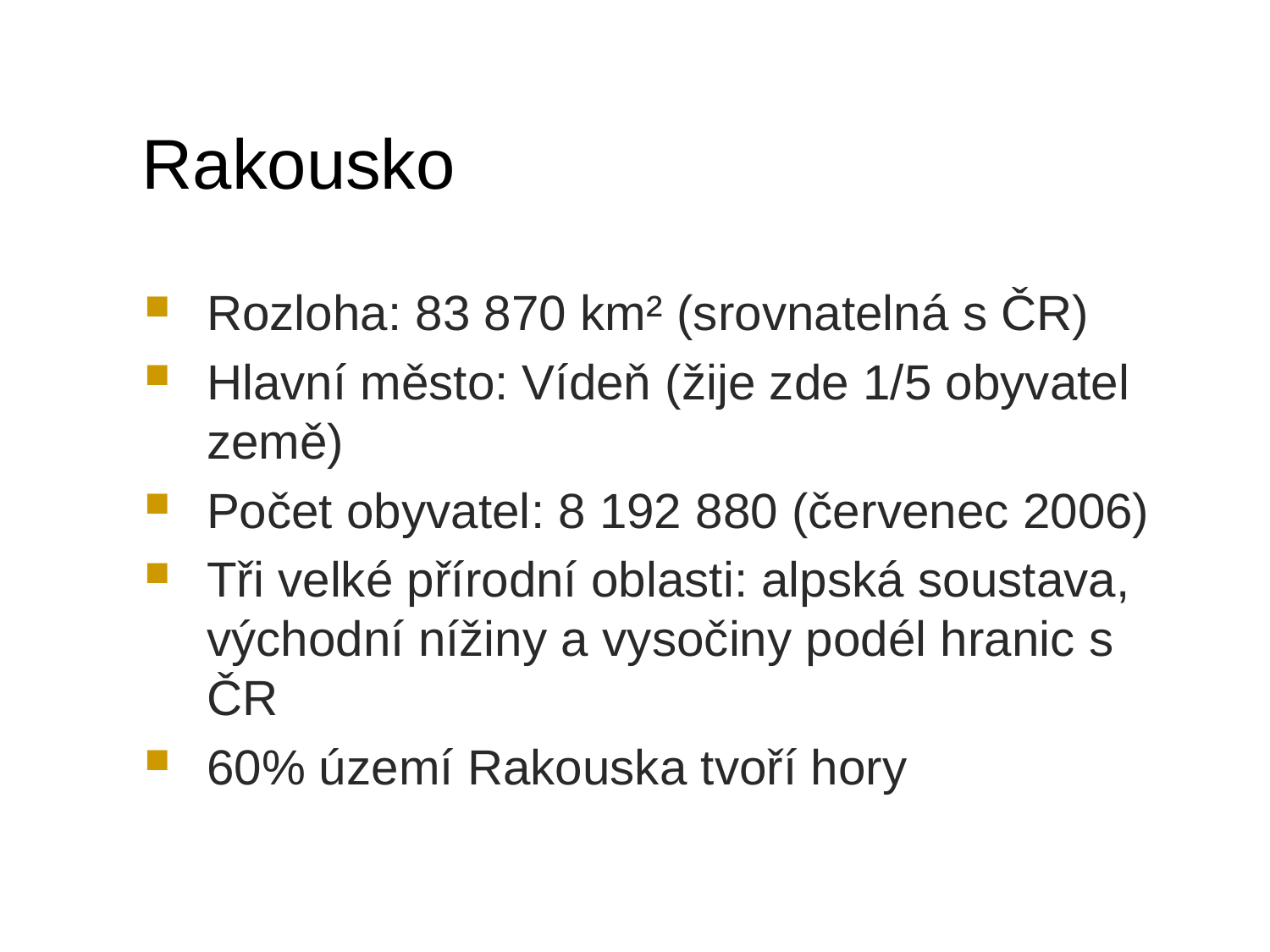

# Rakousko
Rozloha: 83 870 km² (srovnatelná s ČR)
Hlavní město: Vídeň (žije zde 1/5 obyvatel země)
Počet obyvatel: 8 192 880 (červenec 2006)
Tři velké přírodní oblasti: alpská soustava, východní nížiny a vysočiny podél hranic s ČR
60% území Rakouska tvoří hory